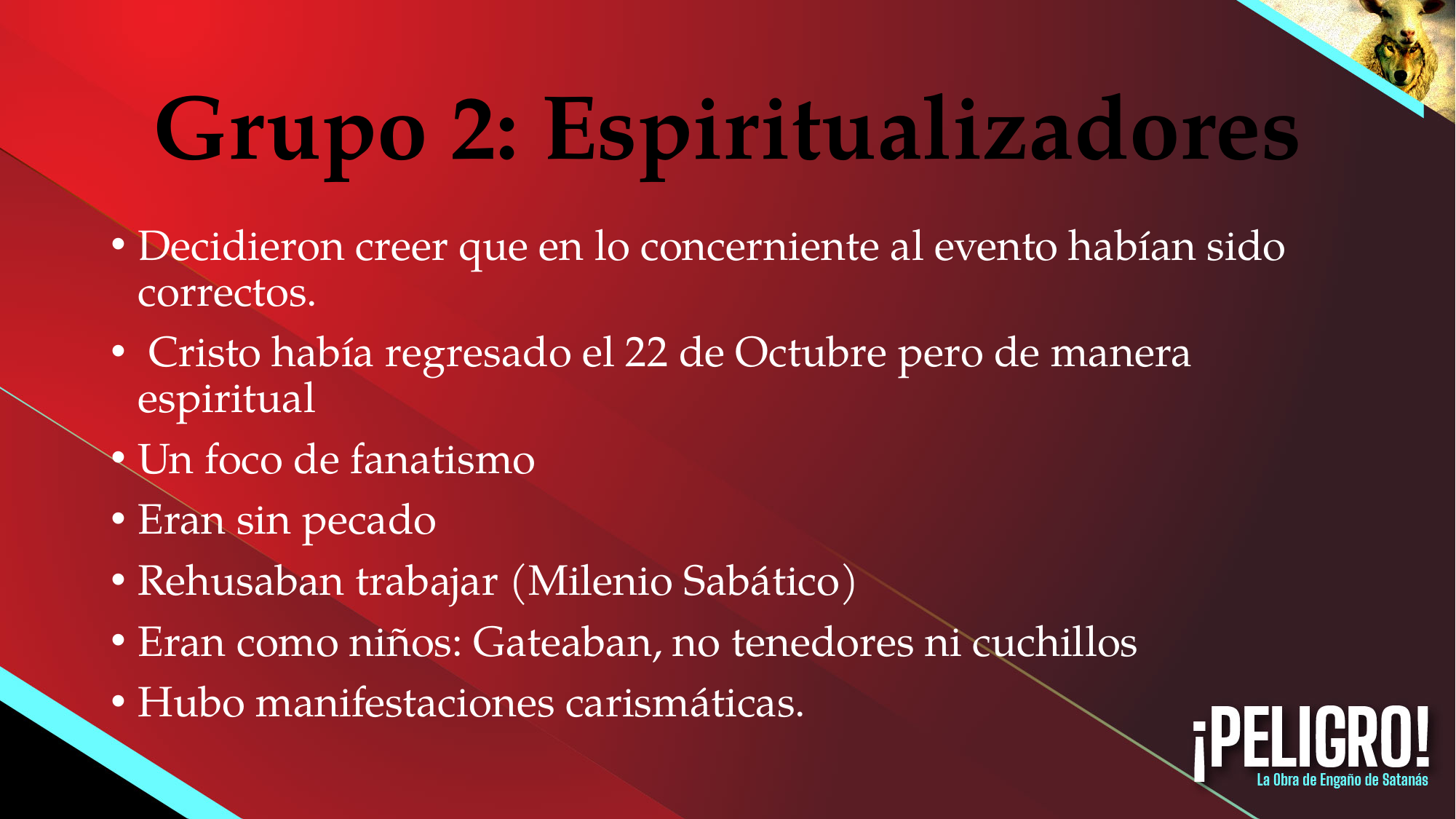

# Grupo 2: Espiritualizadores
Decidieron creer que en lo concerniente al evento habían sido correctos.
 Cristo había regresado el 22 de Octubre pero de manera espiritual
Un foco de fanatismo
Eran sin pecado
Rehusaban trabajar (Milenio Sabático)
Eran como niños: Gateaban, no tenedores ni cuchillos
Hubo manifestaciones carismáticas.